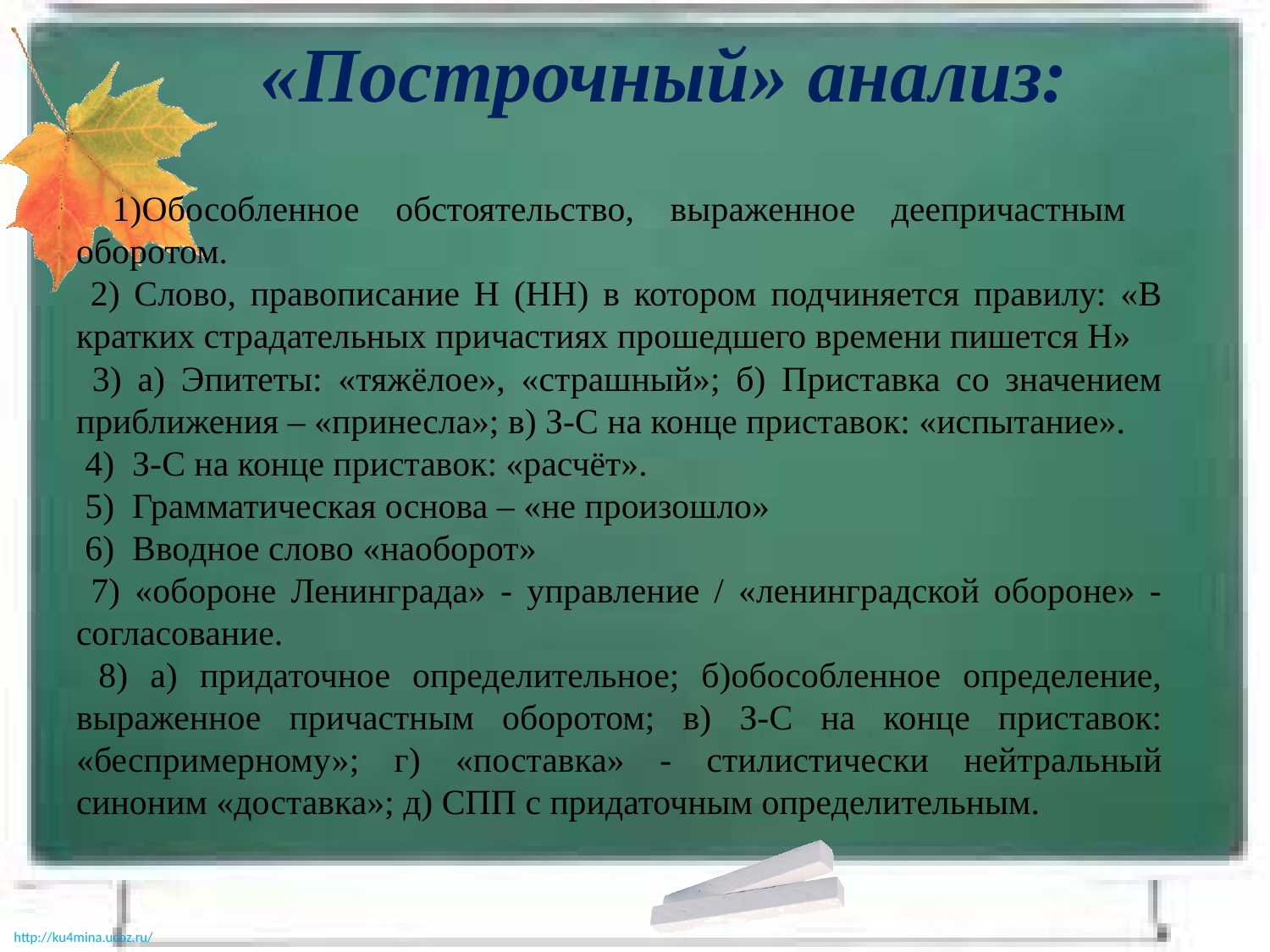

# «Построчный» анализ:
 1)Обособленное обстоятельство, выраженное деепричастным  оборотом.
 2) Слово, правописание Н (НН) в котором подчиняется правилу: «В кратких страдательных причастиях прошедшего времени пишется Н»
 3) а) Эпитеты: «тяжёлое», «страшный»; б) Приставка со значением приближения – «принесла»; в) З-С на конце приставок: «испытание».
 4)  З-С на конце приставок: «расчёт».
 5)  Грамматическая основа – «не произошло»
 6)  Вводное слово «наоборот»
 7) «обороне Ленинграда» - управление / «ленинградской обороне» - согласование.
 8) а) придаточное определительное; б)обособленное определение, выраженное причастным оборотом; в) З-С на конце приставок: «беспримерному»; г) «поставка» - стилистически нейтральный синоним «доставка»; д) СПП с придаточным определительным.